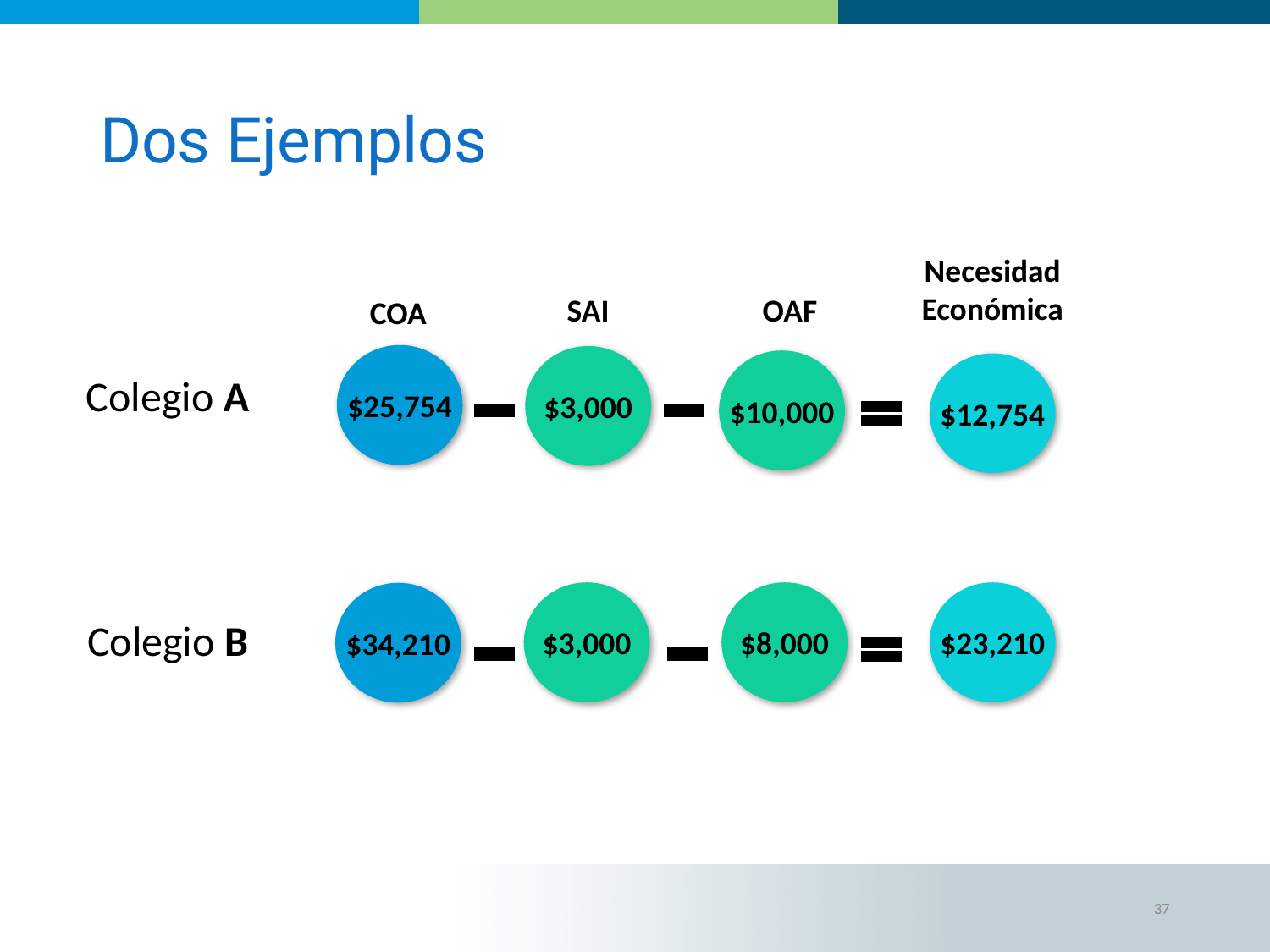

# Dos Ejemplos
Necesidad Económica
SAI
OAF
COA
$25,754
$3,000
$10,000
$12,754
Colegio A

$3,000
$8,000
$23,210
$34,210
Colegio B

37